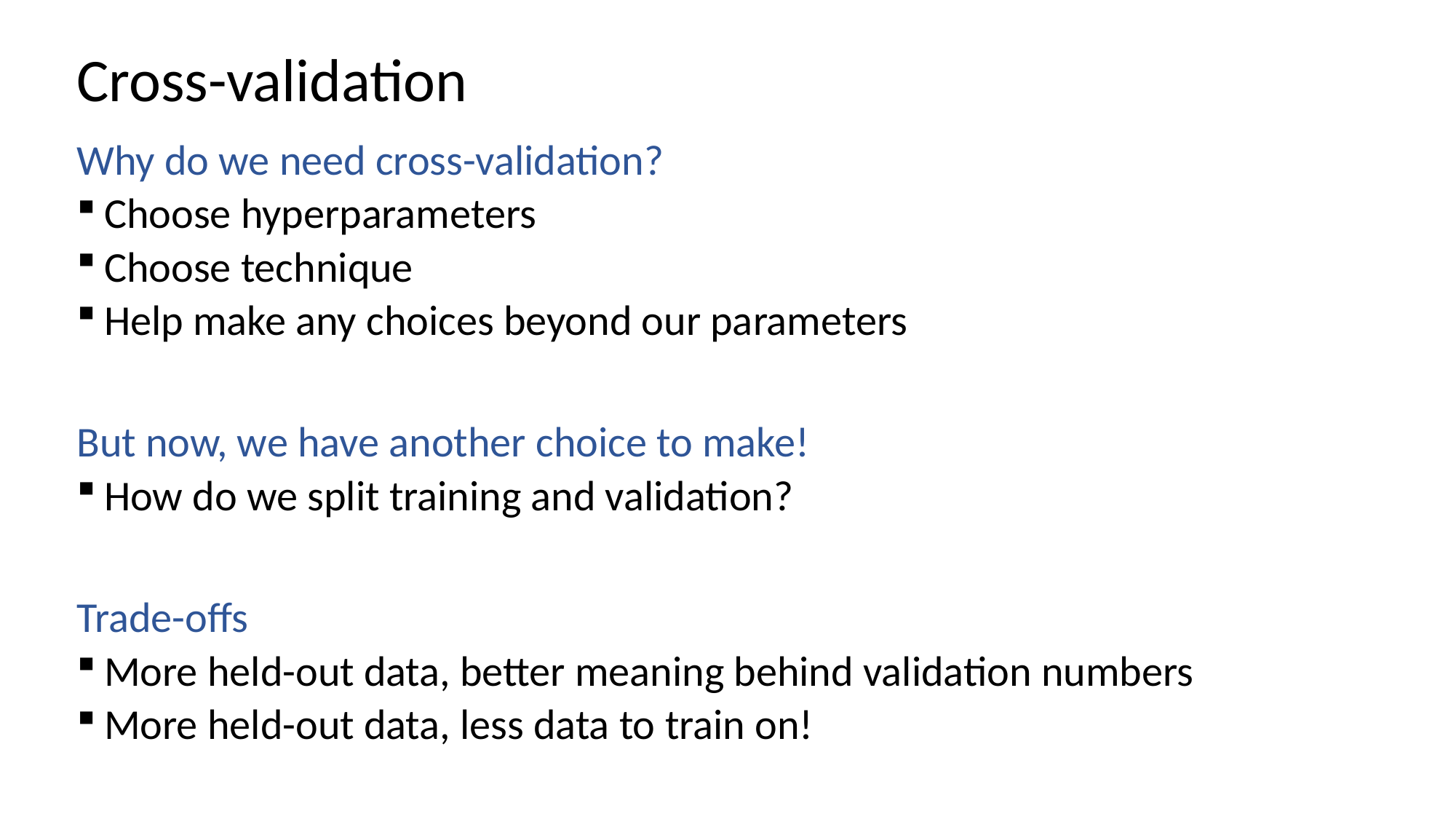

# Cross-validation
Why do we need cross-validation?
Choose hyperparameters
Choose technique
Help make any choices beyond our parameters

But now, we have another choice to make!
How do we split training and validation?

Trade-offs
More held-out data, better meaning behind validation numbers
More held-out data, less data to train on!